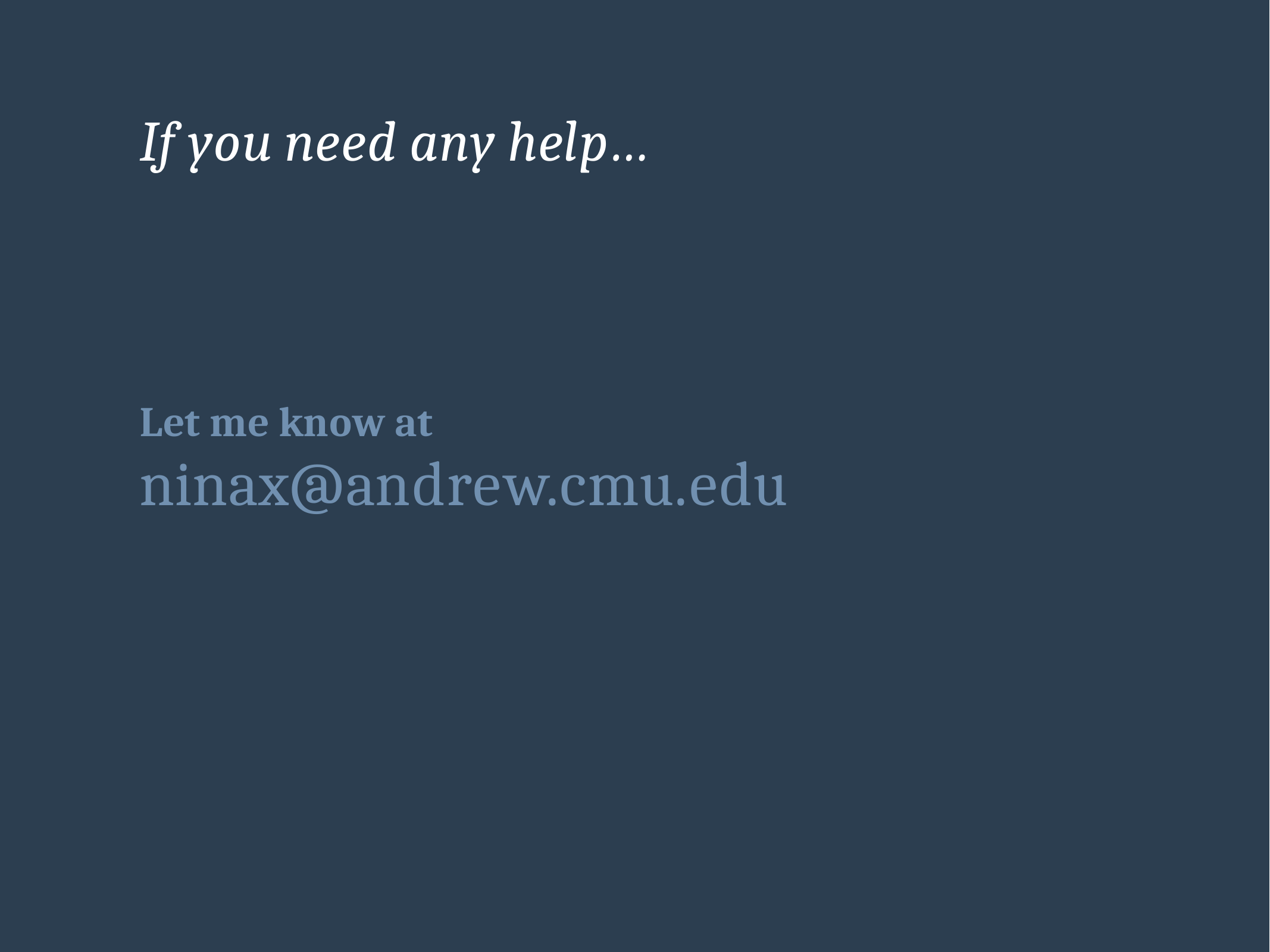

If you need any help…
Let me know at
ninax@andrew.cmu.edu